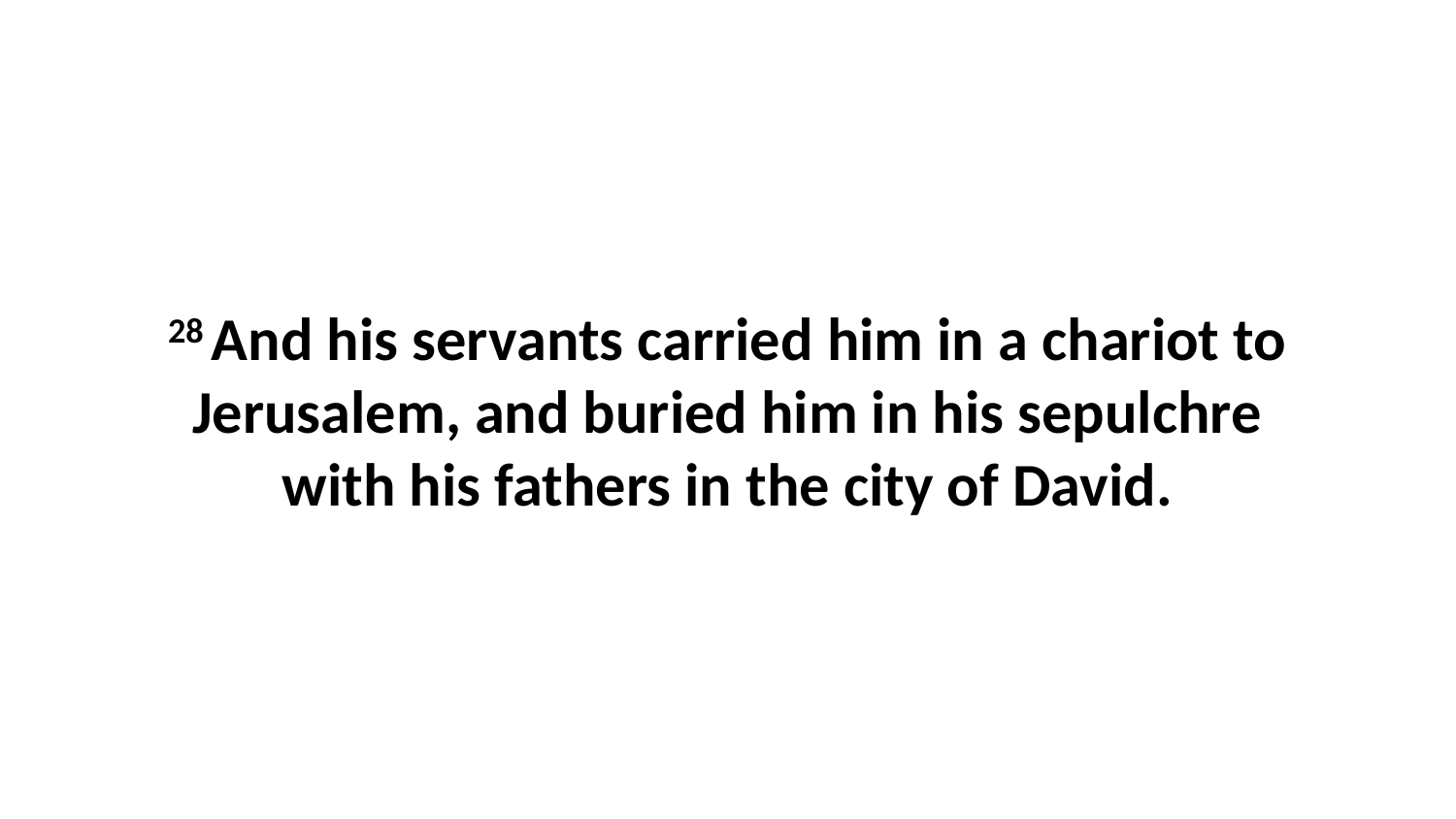

28 And his servants carried him in a chariot to Jerusalem, and buried him in his sepulchre with his fathers in the city of David.